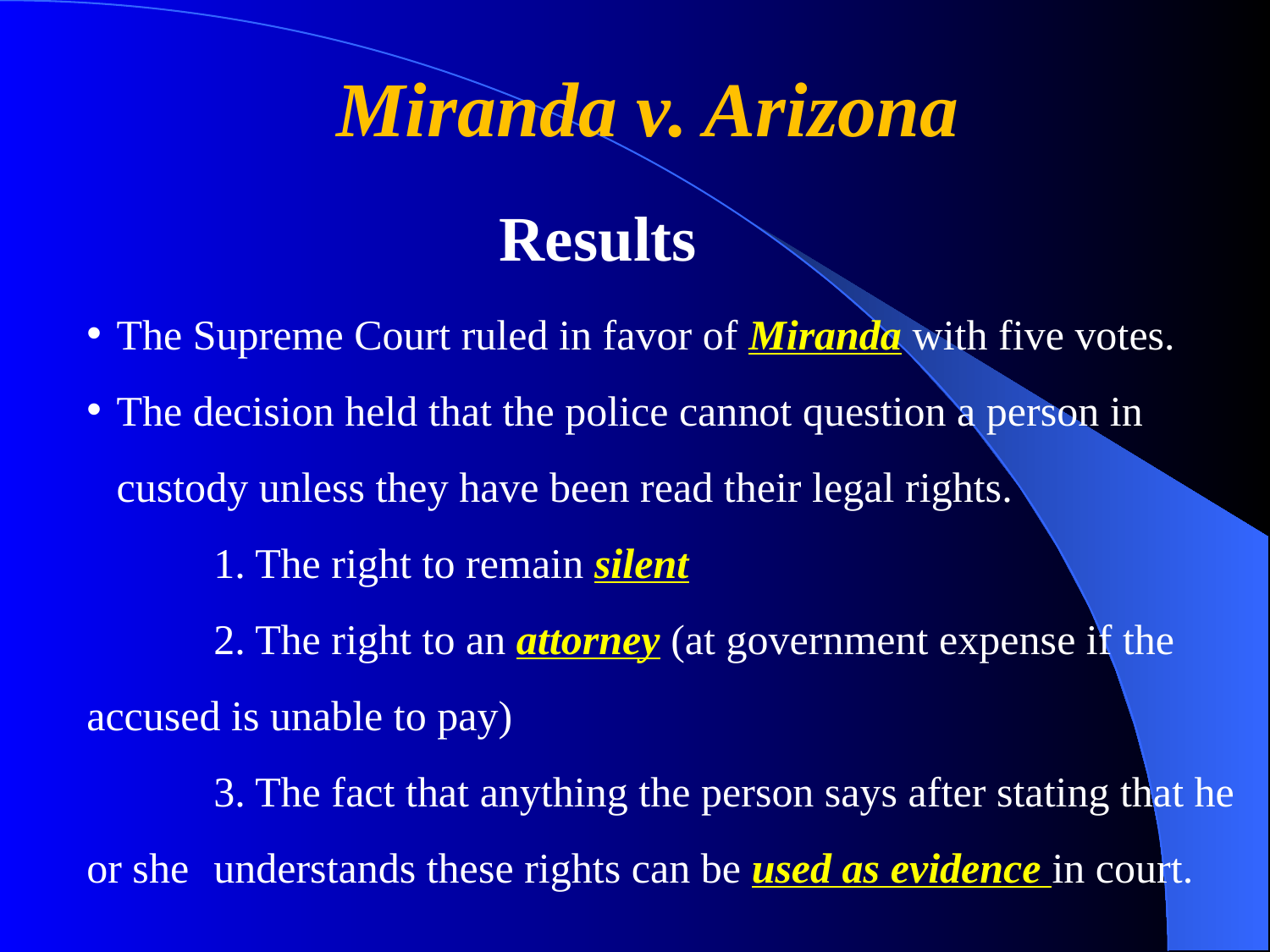

Miranda v. Arizona
Results

The Supreme Court ruled in favor of Miranda with five votes.
The decision held that the police cannot question a person in custody unless they have been read their legal rights.
	1. The right to remain silent
	2. The right to an attorney (at government expense if the 	accused is unable to pay)
	3. The fact that anything the person says after stating that he or she 	understands these rights can be used as evidence in court.